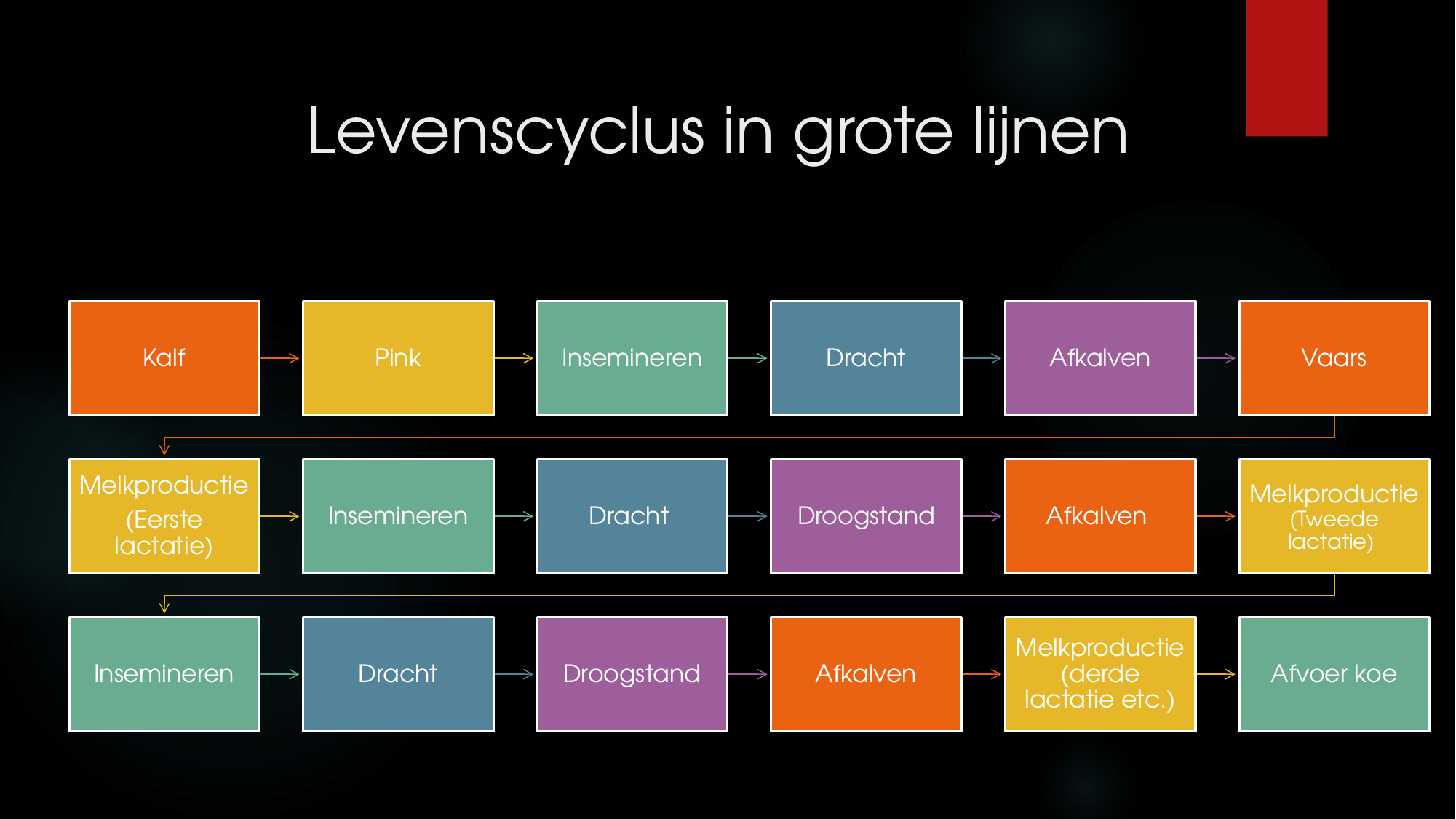

# Levenscyclus in grote lijnen

Kalf

Pink

Insemineren

Dracht

Afkalven

Vaars

Melkproductie
(Eerste lactatie)

Insemineren

Dracht

Droogstand

Afkalven

Melkproductie (Tweede lactatie)

Insemineren

Dracht

Droogstand

Afkalven

Melkproductie (derde lactatie etc.)
Afvoer koe